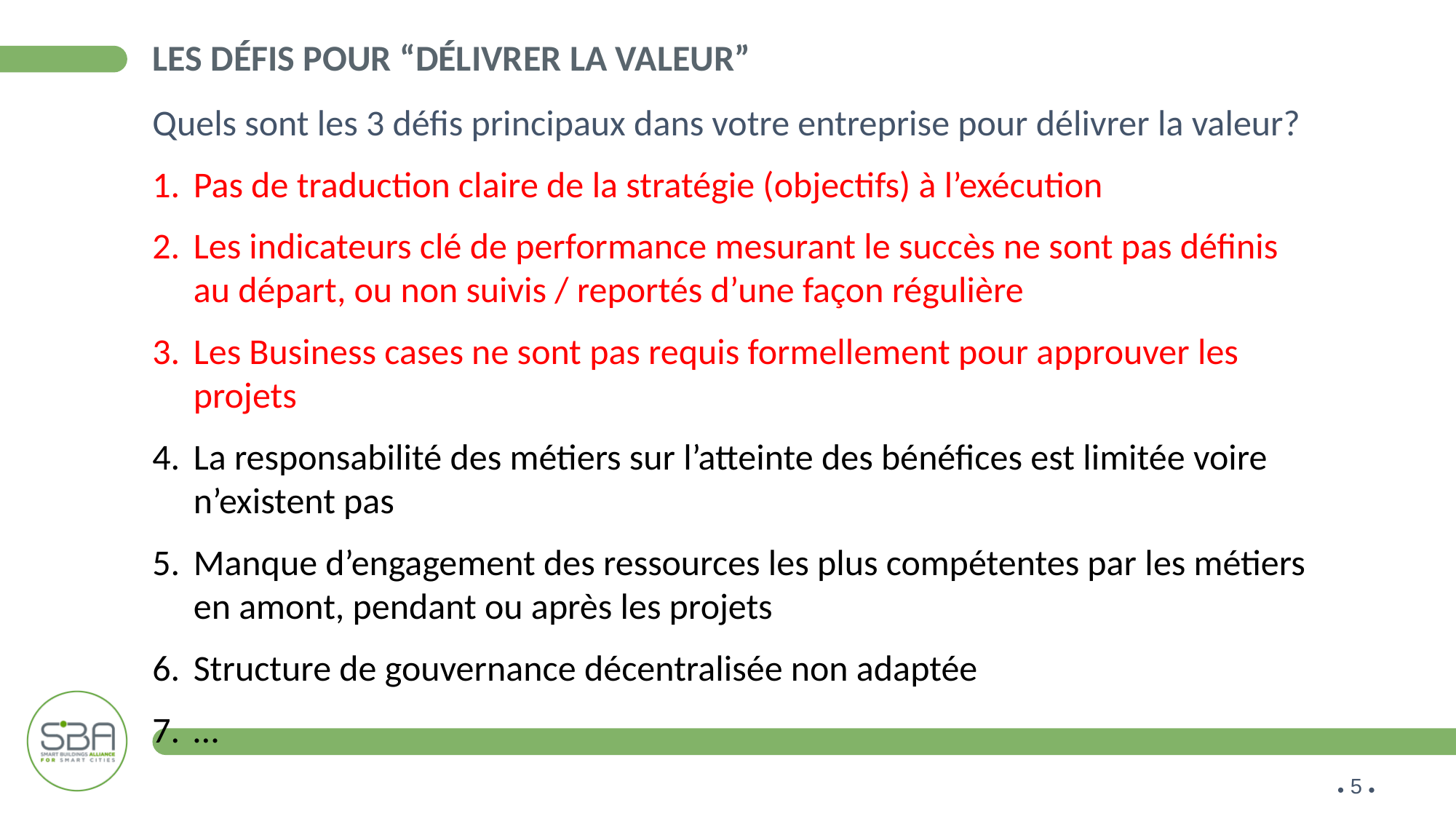

# Les défis pour “délivrer la valeur”
Quels sont les 3 défis principaux dans votre entreprise pour délivrer la valeur?
Pas de traduction claire de la stratégie (objectifs) à l’exécution
Les indicateurs clé de performance mesurant le succès ne sont pas définis au départ, ou non suivis / reportés d’une façon régulière
Les Business cases ne sont pas requis formellement pour approuver les projets
La responsabilité des métiers sur l’atteinte des bénéfices est limitée voire n’existent pas
Manque d’engagement des ressources les plus compétentes par les métiers en amont, pendant ou après les projets
Structure de gouvernance décentralisée non adaptée
…